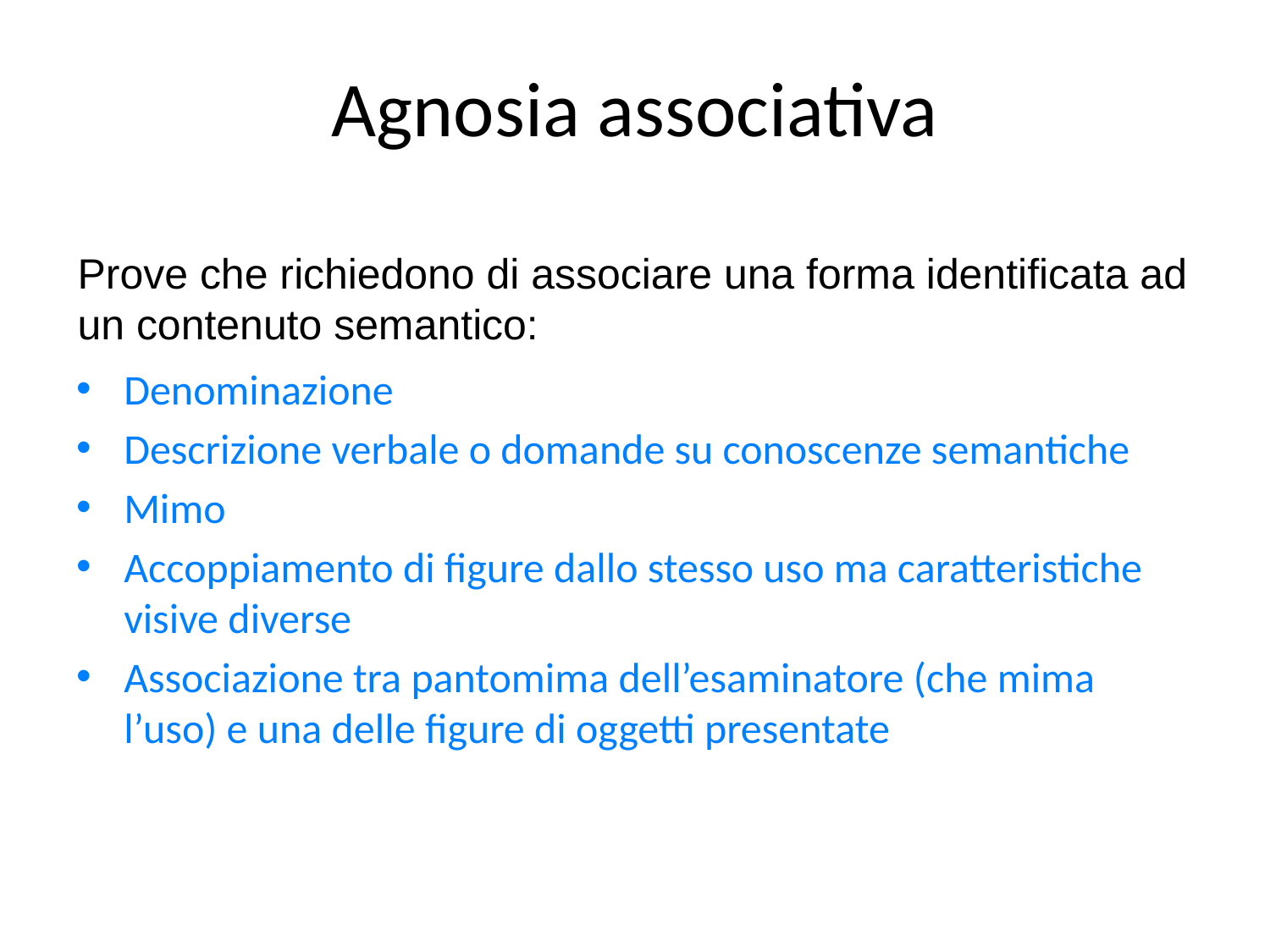

# Agnosia associativa
Prove che richiedono di associare una forma identificata ad un contenuto semantico:
Denominazione
Descrizione verbale o domande su conoscenze semantiche
Mimo
Accoppiamento di figure dallo stesso uso ma caratteristiche visive diverse
Associazione tra pantomima dell’esaminatore (che mima l’uso) e una delle figure di oggetti presentate